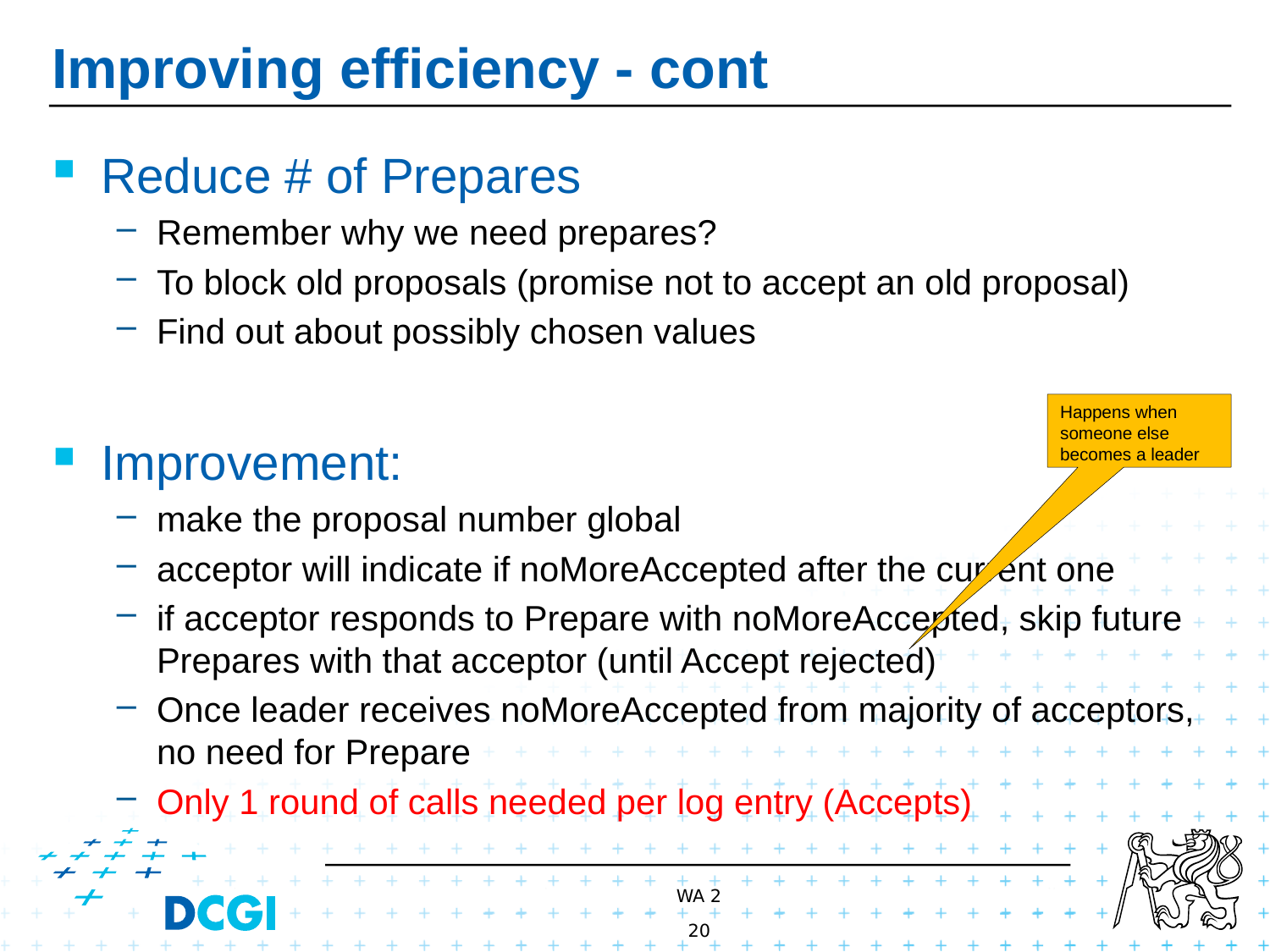

# Improving efficiency - cont
Reduce # of Prepares
Remember why we need prepares?
To block old proposals (promise not to accept an old proposal)
Find out about possibly chosen values

Improvement:
make the proposal number global
acceptor will indicate if noMoreAccepted after the current one
if acceptor responds to Prepare with noMoreAccepted, skip future Prepares with that acceptor (until Accept rejected)
Once leader receives noMoreAccepted from majority of acceptors, no need for Prepare
Only 1 round of calls needed per log entry (Accepts)
Happens when someone else becomes a leader
WA 2
20